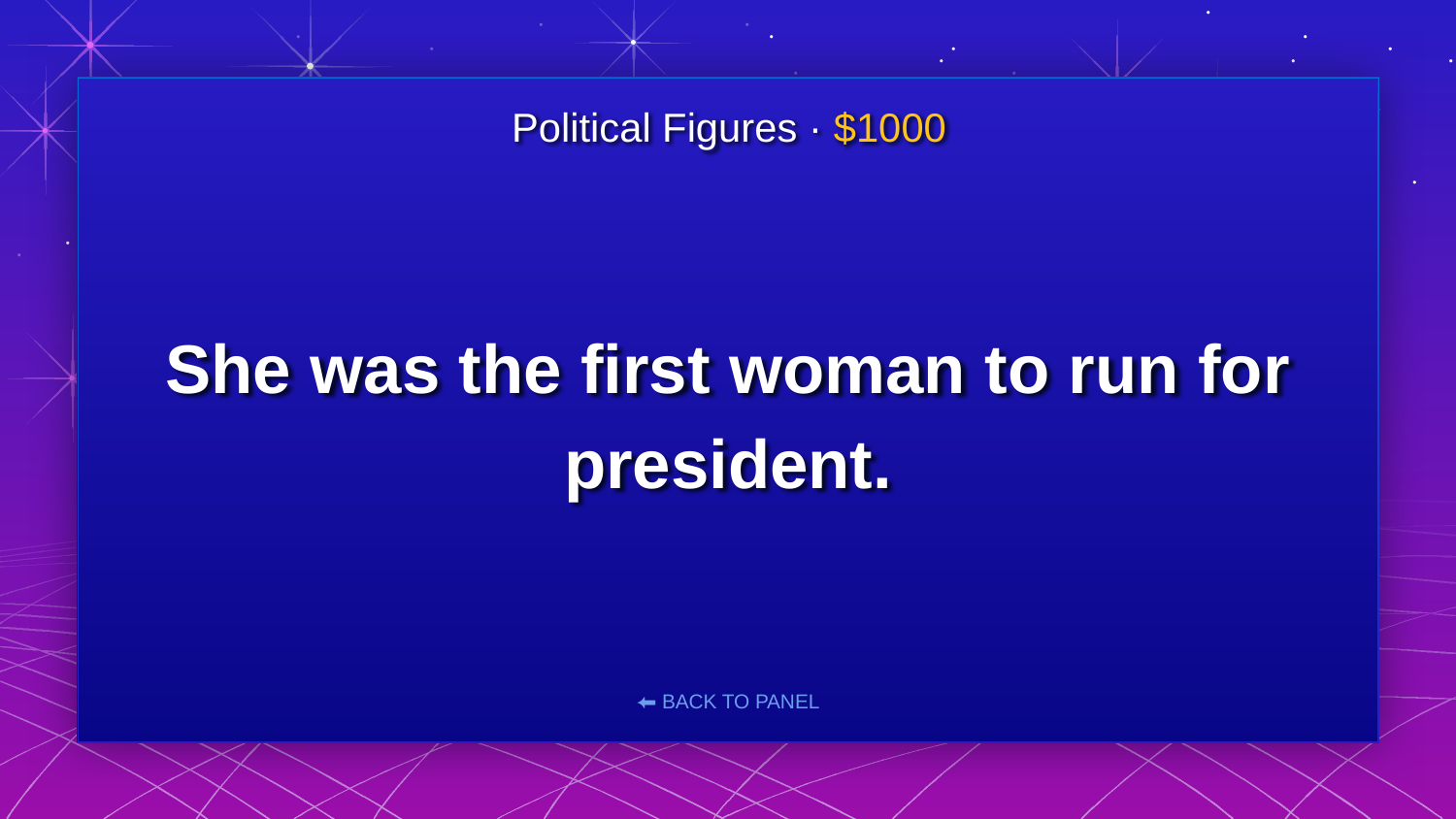

Political Figures · $1000
# She was the first woman to run for president.